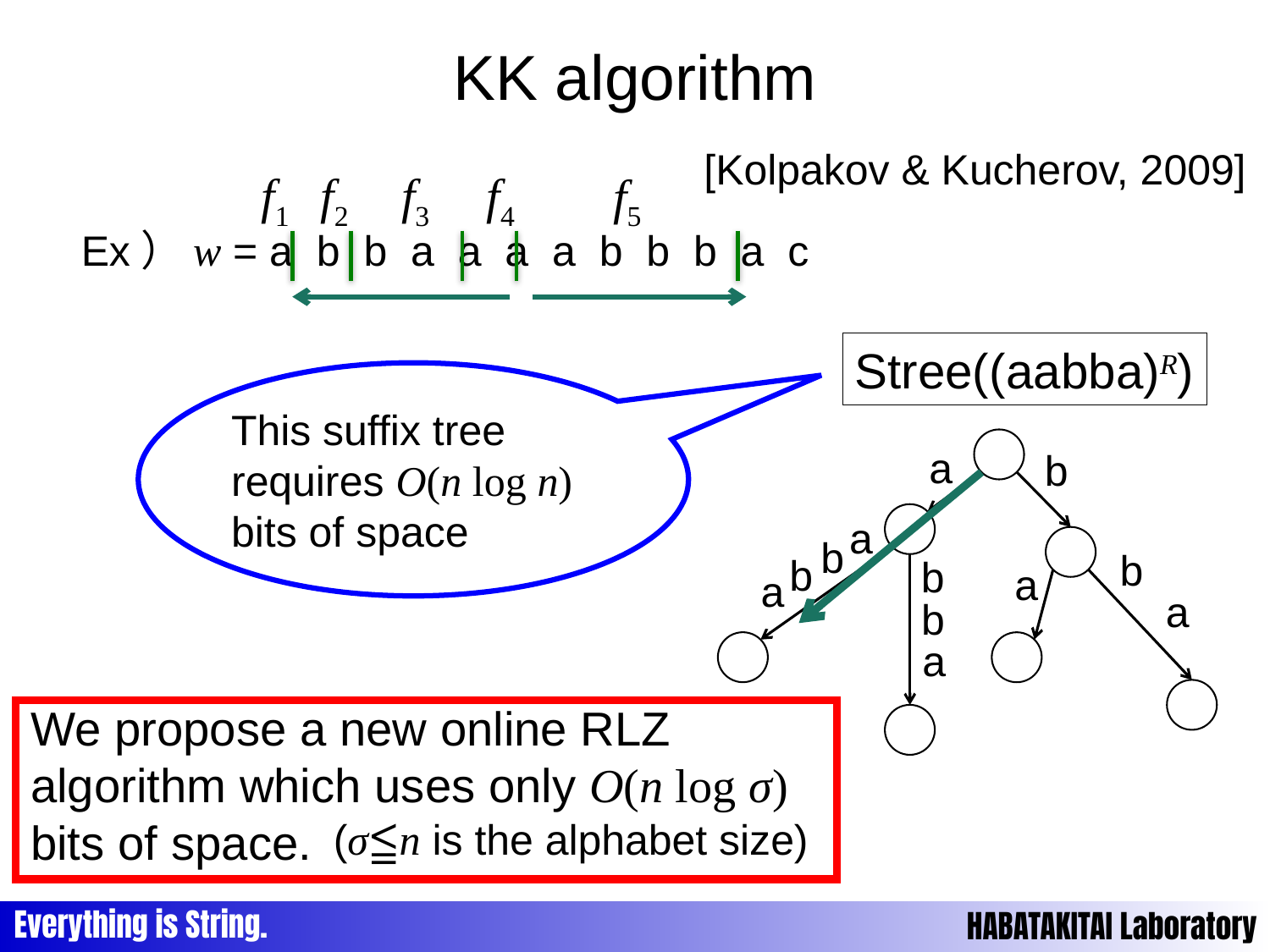

# KK algorithm
[Kolpakov & Kucherov, 2009]
f1
f2
f3
f4
f5
Ex）w = a  b  b  a  a  a  a  b  b  b  a  c
Stree((aabba)R)
This suffix tree requires O(n log n) bits of space

a
b

a
b

b
b
b
a
a
a
b
a

We propose a new online RLZ algorithm which uses only O(n log σ) bits of space.
(σ≦n is the alphabet size)